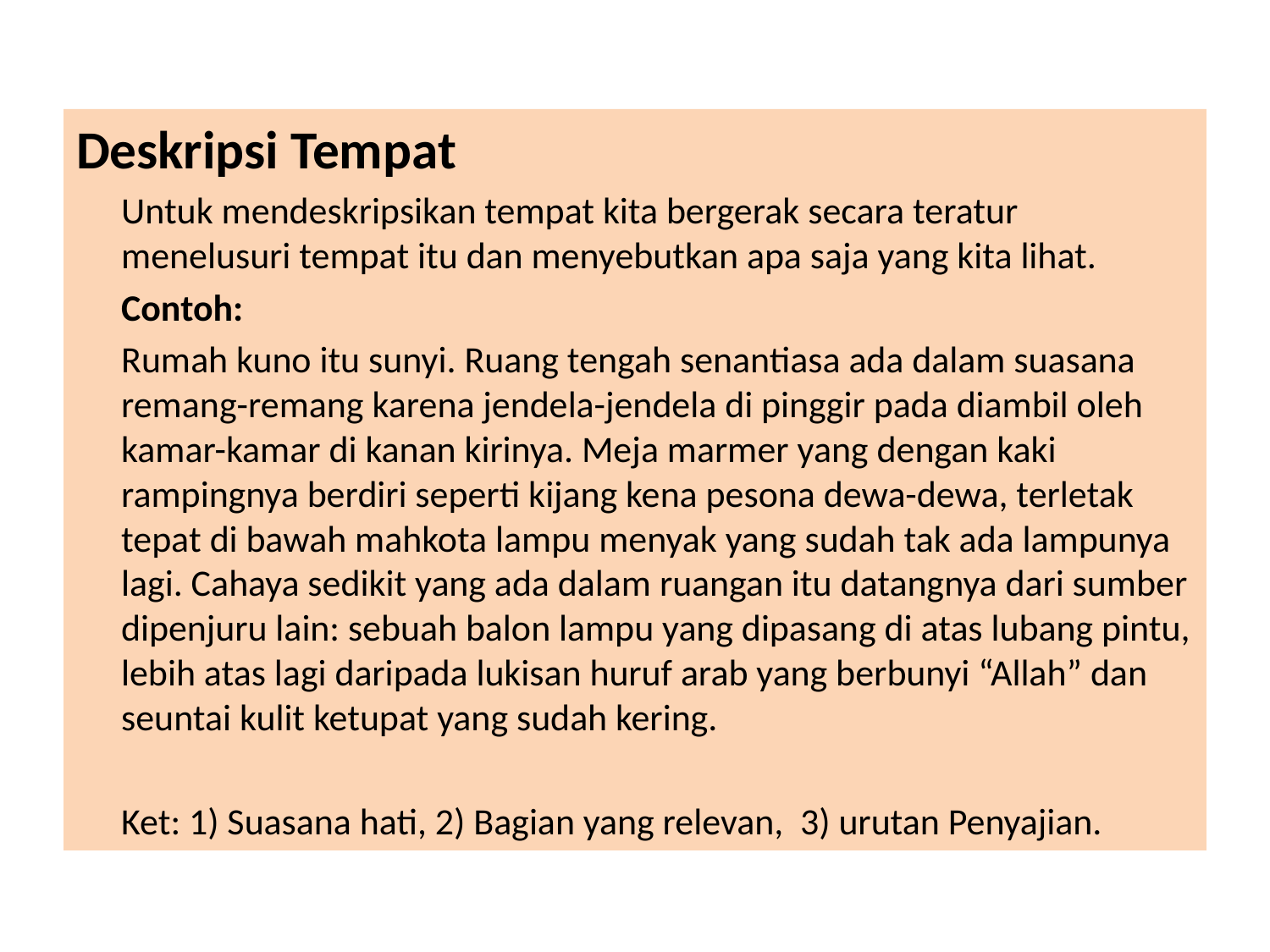

Deskripsi Tempat
	Untuk mendeskripsikan tempat kita bergerak secara teratur menelusuri tempat itu dan menyebutkan apa saja yang kita lihat.
	Contoh:
	Rumah kuno itu sunyi. Ruang tengah senantiasa ada dalam suasana remang-remang karena jendela-jendela di pinggir pada diambil oleh kamar-kamar di kanan kirinya. Meja marmer yang dengan kaki rampingnya berdiri seperti kijang kena pesona dewa-dewa, terletak tepat di bawah mahkota lampu menyak yang sudah tak ada lampunya lagi. Cahaya sedikit yang ada dalam ruangan itu datangnya dari sumber dipenjuru lain: sebuah balon lampu yang dipasang di atas lubang pintu, lebih atas lagi daripada lukisan huruf arab yang berbunyi “Allah” dan seuntai kulit ketupat yang sudah kering.

	Ket: 1) Suasana hati, 2) Bagian yang relevan,  3) urutan Penyajian.